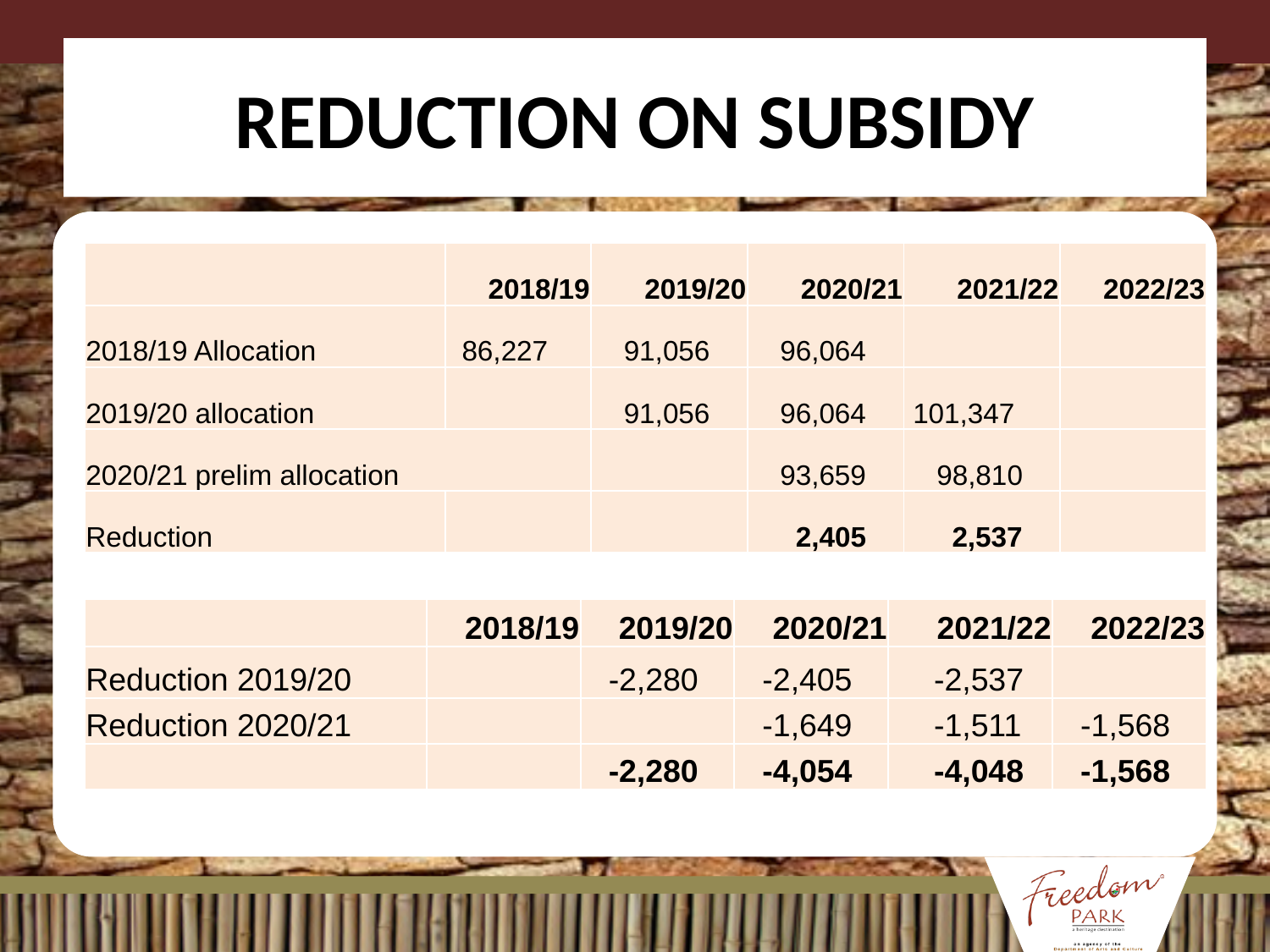

# Reduction on subsidy
|  | 2018/19 | 2019/20 | 2020/21 | 2021/22 | 2022/23 |
| --- | --- | --- | --- | --- | --- |
| 2018/19 Allocation | 86,227 | 91,056 | 96,064 |  |  |
| 2019/20 allocation |  | 91,056 | 96,064 | 101,347 |  |
| 2020/21 prelim allocation |  |  | 93,659 | 98,810 |  |
| Reduction |  |  | 2,405 | 2,537 |  |
|  | 2018/19 | 2019/20 | 2020/21 | 2021/22 | 2022/23 |
| --- | --- | --- | --- | --- | --- |
| Reduction 2019/20 |  | -2,280 | -2,405 | -2,537 |  |
| Reduction 2020/21 |  |  | -1,649 | -1,511 | -1,568 |
|  |  | -2,280 | -4,054 | -4,048 | -1,568 |